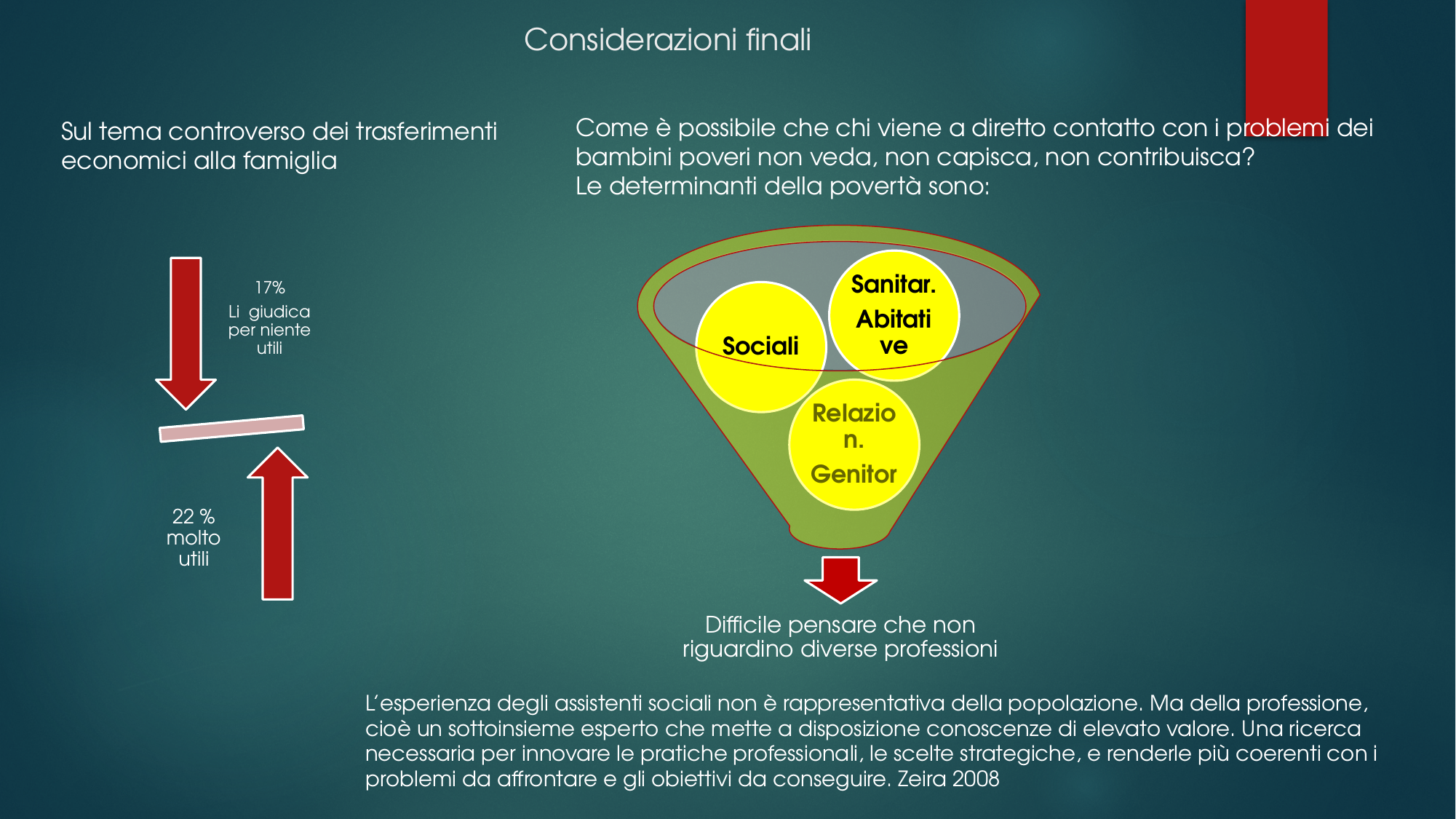

# Considerazioni finali
Come è possibile che chi viene a diretto contatto con i problemi dei bambini poveri non veda, non capisca, non contribuisca?
Le determinanti della povertà sono:
Sul tema controverso dei trasferimenti economici alla famiglia
Difficile pensare che non riguardino diverse professioni
Relazion.
Genitor
Sociali
Sanitar.
Abitative
17%
Li  giudica per niente utili
22 % molto utili
L’esperienza degli assistenti sociali non è rappresentativa della popolazione. Ma della professione, cioè un sottoinsieme esperto che mette a disposizione conoscenze di elevato valore. Una ricerca necessaria per innovare le pratiche professionali, le scelte strategiche, e renderle più coerenti con i problemi da affrontare e gli obiettivi da conseguire. Zeira 2008